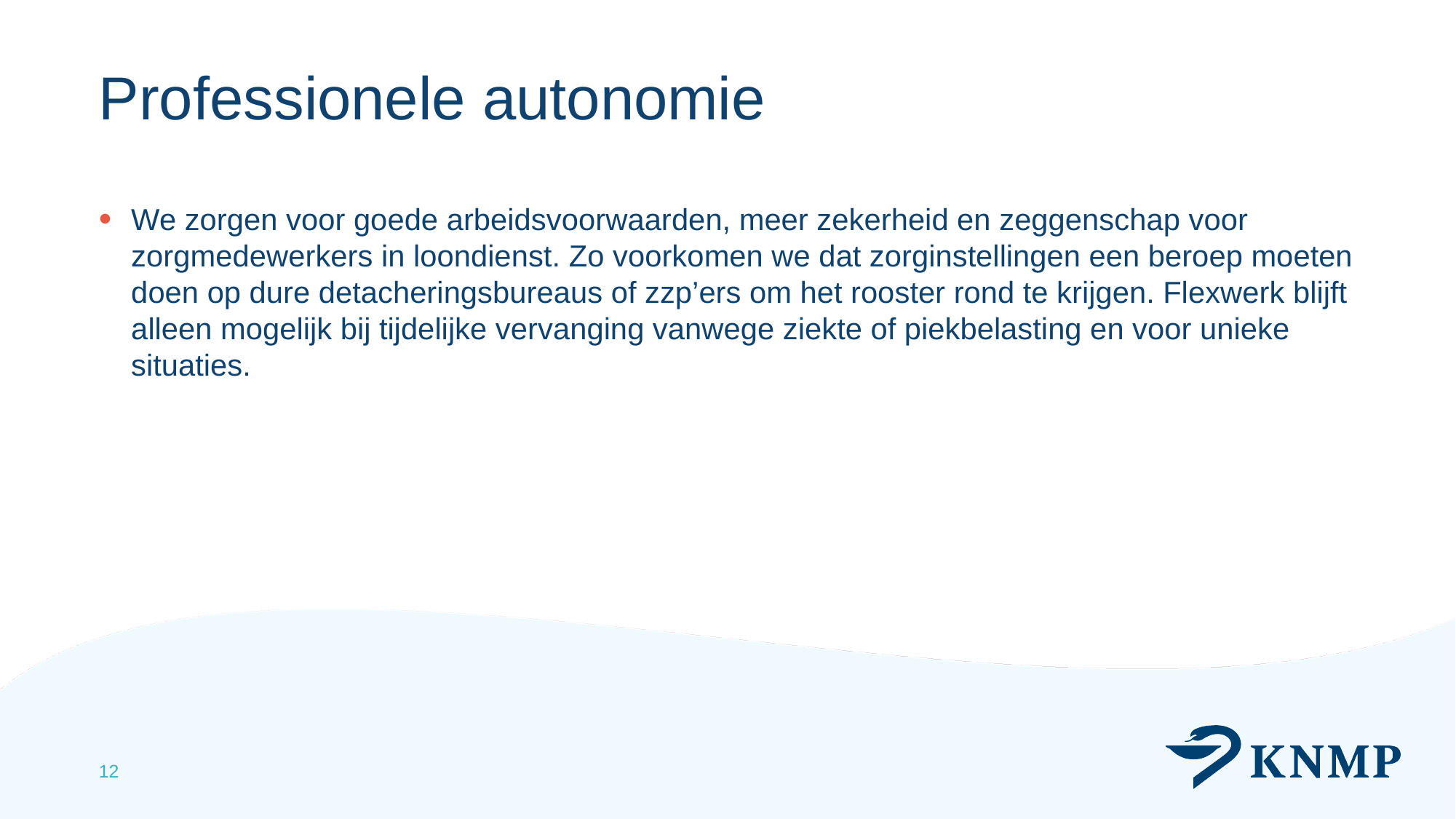

# Professionele autonomie
We zorgen voor goede arbeidsvoorwaarden, meer zekerheid en zeggenschap voor zorgmedewerkers in loondienst. Zo voorkomen we dat zorginstellingen een beroep moeten doen op dure detacheringsbureaus of zzp’ers om het rooster rond te krijgen. Flexwerk blijft alleen mogelijk bij tijdelijke vervanging vanwege ziekte of piekbelasting en voor unieke situaties.
12